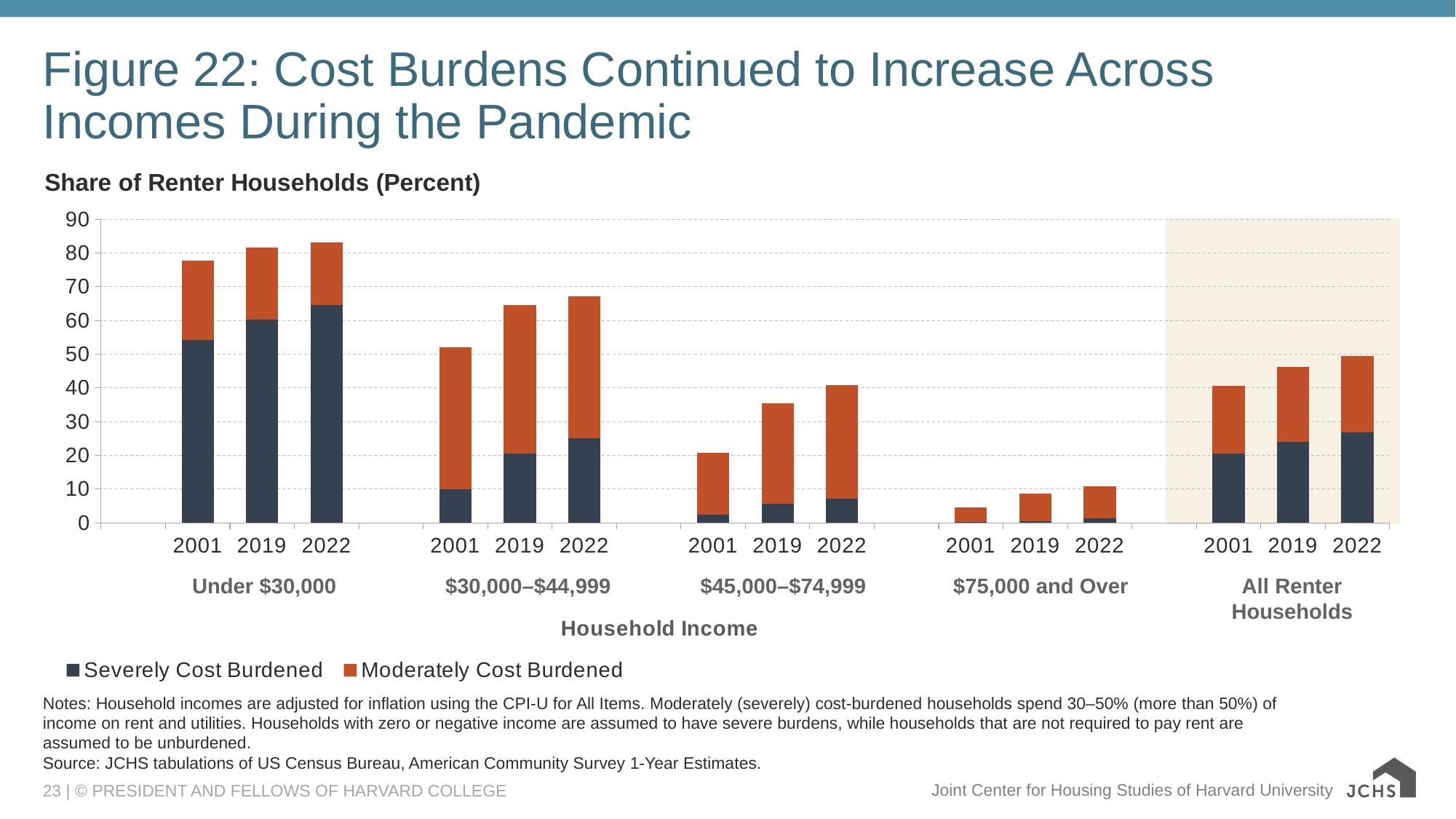

# Figure 22: Cost Burdens Continued to Increase Across Incomes During the Pandemic

### Chart: Share of Renter Households (Percent)

| Category | Severely Cost Burdened | Moderately Cost Burdened | Column2 | Column3 | Column4 | Column5 |
|---|---|---|---|---|---|---|
|  | None | None | None | None | None | None |
| 2001 | 54.2620848 | 23.452304 | None | None | None | None |
| 2019 | None | None | 60.3050597 | 21.345582 | None | None |
| 2022 | None | None | None | None | 64.6552577 | 18.463271 |
|  | None | None | None | None | None | None |
| 2001 | 9.9805497 | 42.080647 | None | None | None | None |
| 2019 | None | None | 20.4959199 | 44.055862 | None | None |
| 2022 | None | None | None | None | 25.0754959 | 42.072382 |
|  | None | None | None | None | None | None |
| 2001 | 2.3001371 | 18.51499 | None | None | None | None |
| 2019 | None | None | 5.7167825 | 29.614445 | None | None |
| 2022 | None | None | None | None | 7.196283 | 33.529363 |
|  | None | None | None | None | None | None |
| 2001 | 0.3180071 | 4.180121 | None | None | None | None |
| 2019 | None | None | 0.5172319 | 8.160002 | None | None |
| 2022 | None | None | None | None | 1.2448062 | 9.644089 |
|  | None | None | None | None | None | None |
| 2001 | 20.4579548 | 20.123682 | None | None | None | None |
| 2019 | None | None | 23.8991653 | 22.426366 | None | None |
| 2022 | None | None | None | None | 26.7445938 | 22.808203 |
Under $30,000
$30,000–$44,999
$45,000–$74,999
$75,000 and Over
All Renter Households
Notes: Household incomes are adjusted for inflation using the CPI-U for All Items. Moderately (severely) cost-burdened households spend 30–50% (more than 50%) of income on rent and utilities. Households with zero or negative income are assumed to have severe burdens, while households that are not required to pay rent are assumed to be unburdened.
Source: JCHS tabulations of US Census Bureau, American Community Survey 1-Year Estimates.